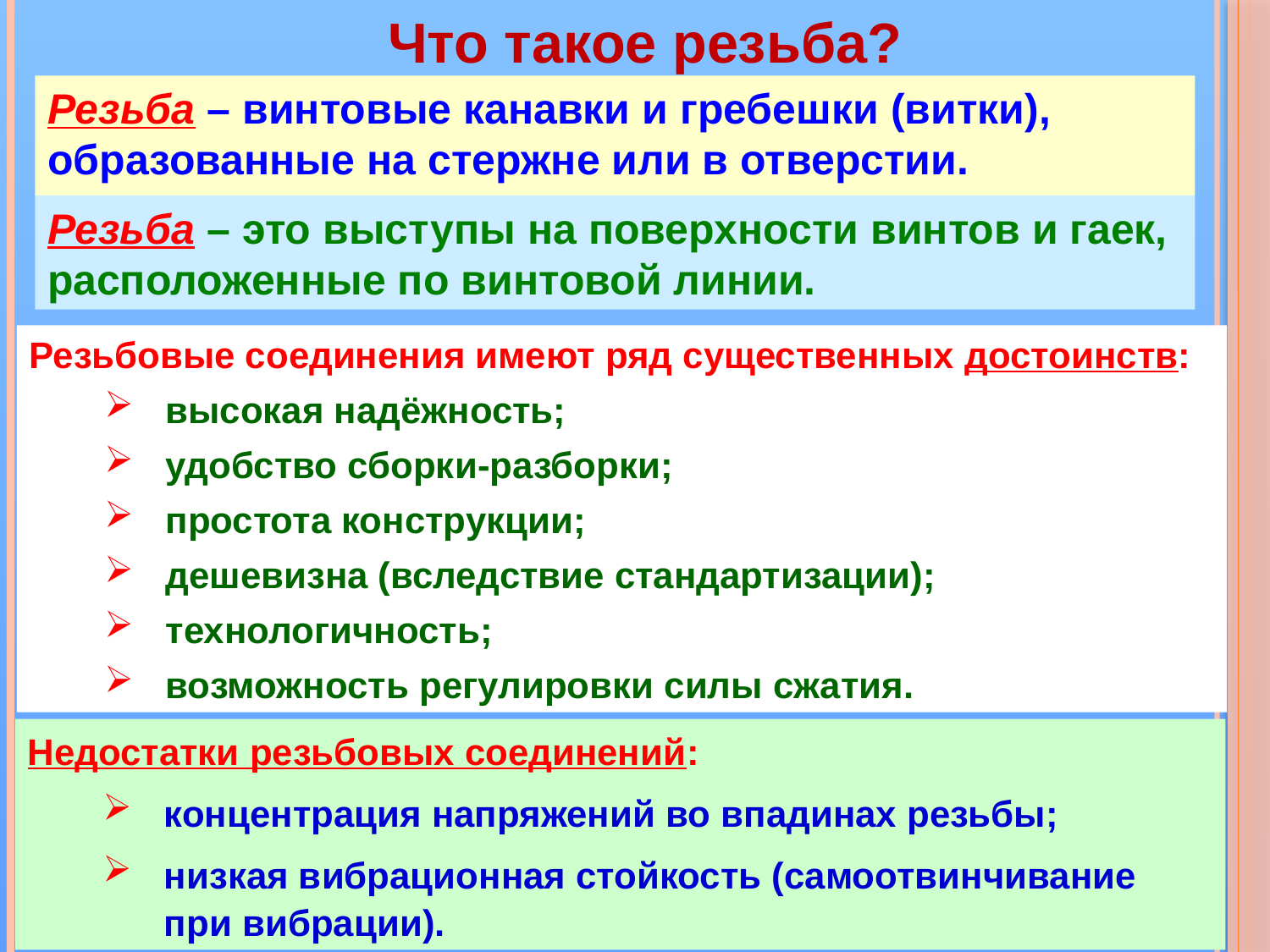

Что такое резьба?
Резьба – винтовые канавки и гребешки (витки), образованные на стержне или в отверстии.
Резьба – это выступы на поверхности винтов и гаек, расположенные по винтовой линии.
Резьбовые соединения имеют ряд существенных достоинств:
высокая надёжность;
удобство сборки-разборки;
простота конструкции;
дешевизна (вследствие стандартизации);
технологичность;
возможность регулировки силы сжатия.
Недостатки резьбовых соединений:
концентрация напряжений во впадинах резьбы;
низкая вибрационная стойкость (самоотвинчивание при вибрации).